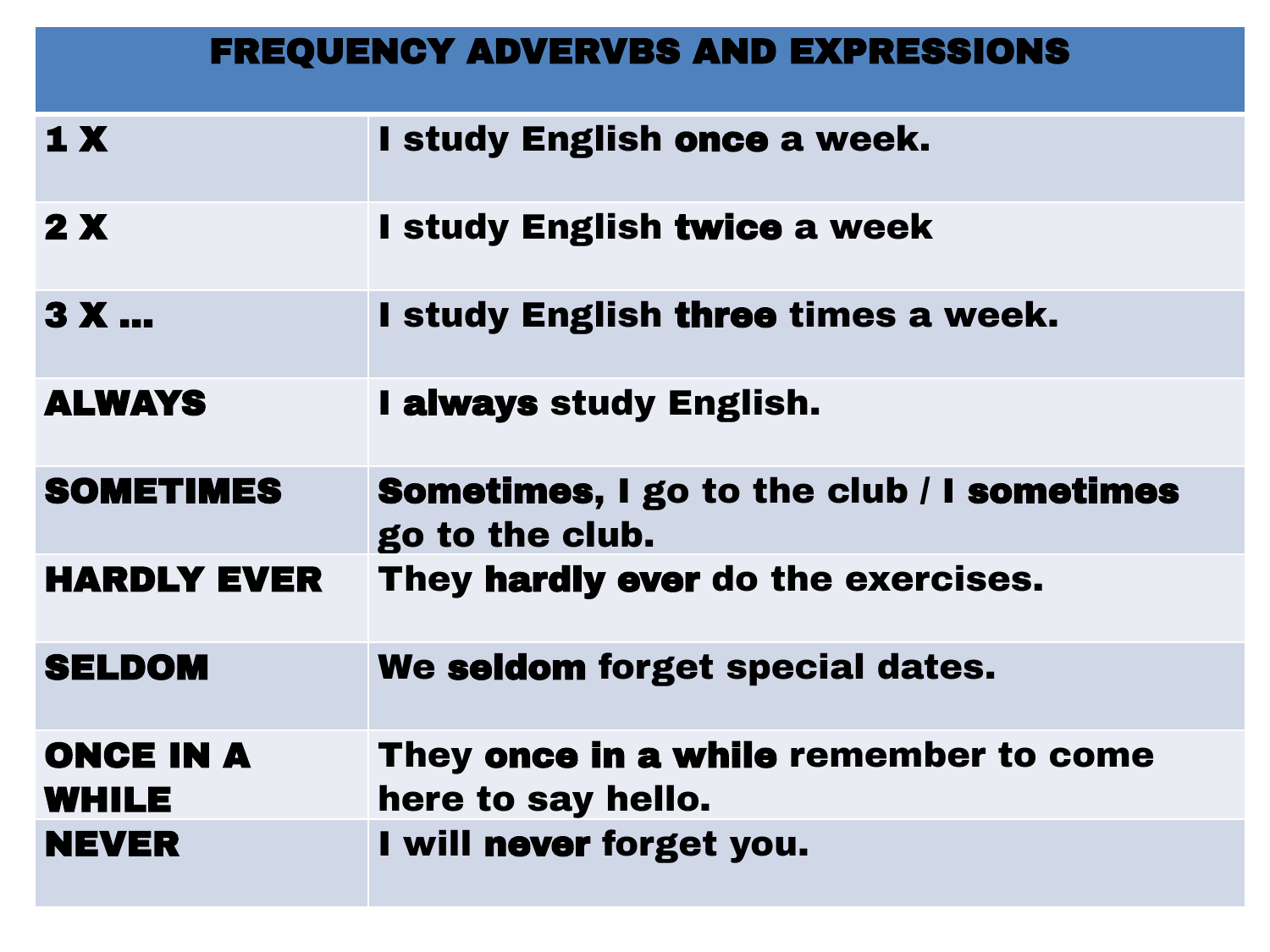

| FREQUENCY ADVERVBS AND EXPRESSIONS |  |
| --- | --- |
| 1 X | I study English once a week. |
| 2 X | I study English twice a week |
| 3 X … | I study English three times a week. |
| ALWAYS | I always study English. |
| SOMETIMES | Sometimes, I go to the club / I sometimes go to the club. |
| HARDLY EVER | They hardly ever do the exercises. |
| SELDOM | We seldom forget special dates. |
| ONCE IN A WHILE | They once in a while remember to come here to say hello. |
| NEVER | I will never forget you. |